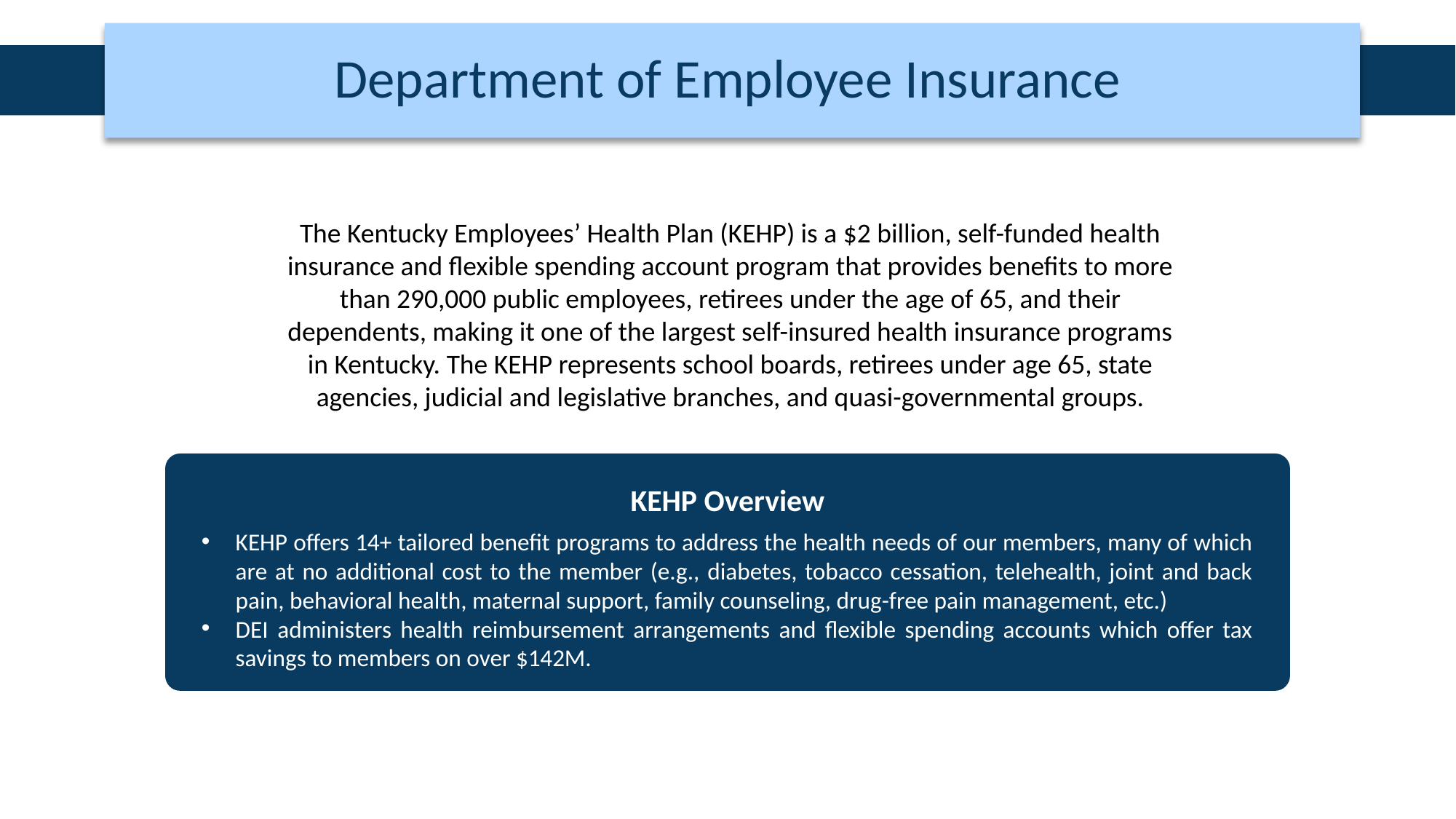

# Department of Employee Insurance

The Kentucky Employees’ Health Plan (KEHP) is a $2 billion, self-funded health insurance and flexible spending account program that provides benefits to more than 290,000 public employees, retirees under the age of 65, and their dependents, making it one of the largest self-insured health insurance programs in Kentucky. The KEHP represents school boards, retirees under age 65, state agencies, judicial and legislative branches, and quasi-governmental groups.

KEHP Overview
KEHP offers 14+ tailored benefit programs to address the health needs of our members, many of which are at no additional cost to the member (e.g., diabetes, tobacco cessation, telehealth, joint and back pain, behavioral health, maternal support, family counseling, drug-free pain management, etc.)
DEI administers health reimbursement arrangements and flexible spending accounts which offer tax savings to members on over $142M.